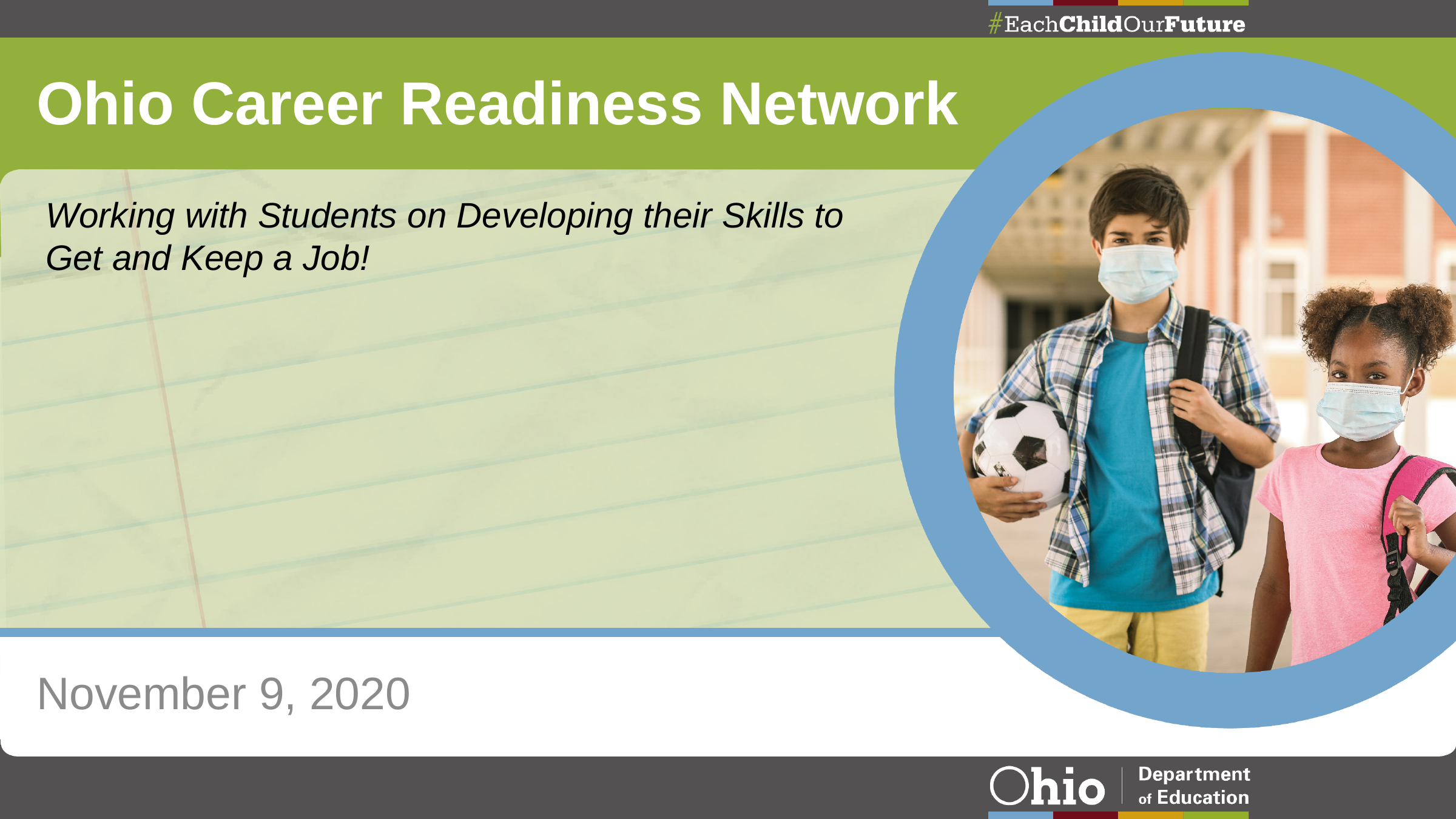

# Ohio Career Readiness Network
Working with Students on Developing their Skills to Get and Keep a Job!
November 9, 2020